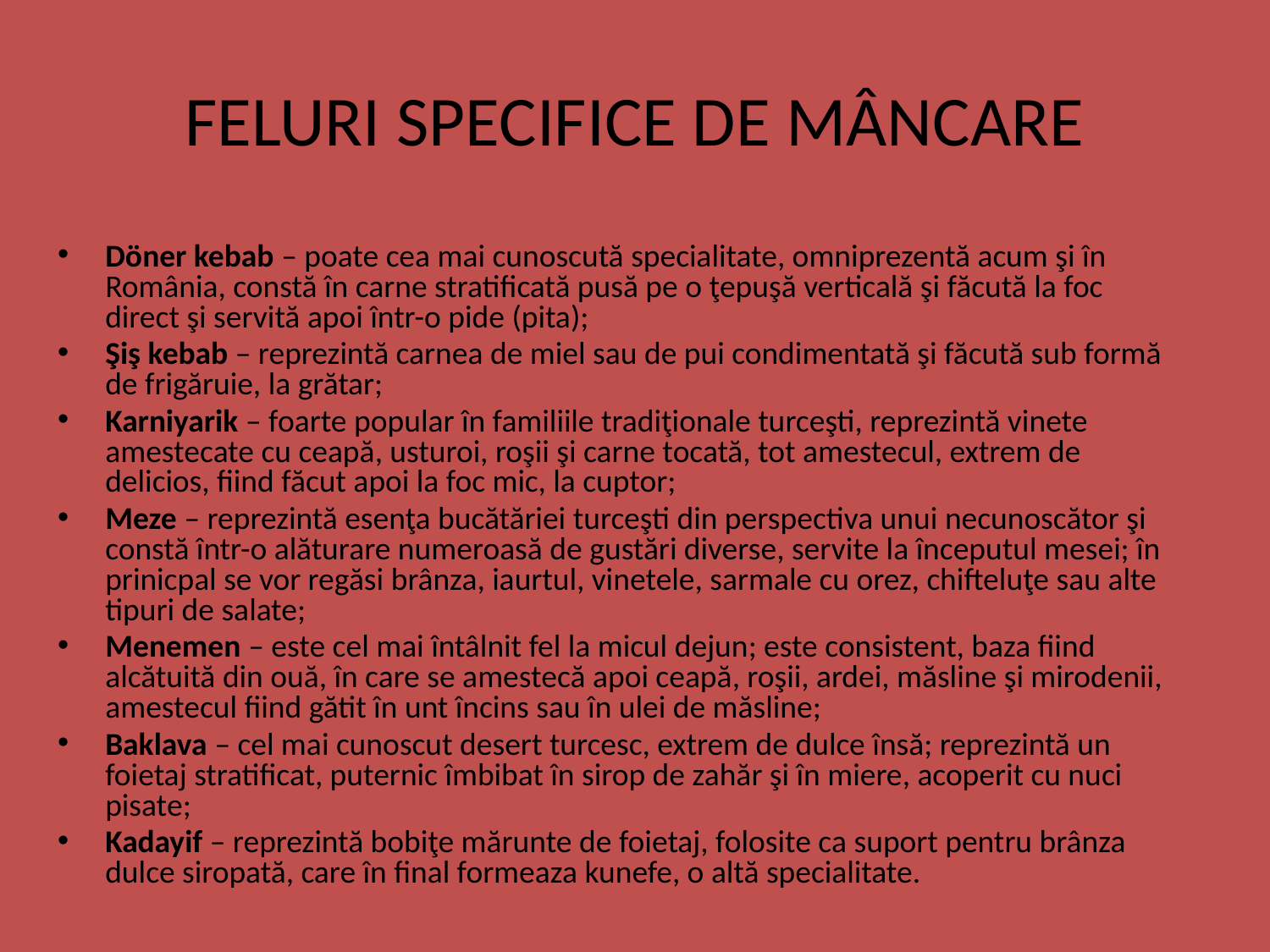

# FELURI SPECIFICE DE MÂNCARE
Döner kebab – poate cea mai cunoscută specialitate, omniprezentă acum şi în România, constă în carne stratificată pusă pe o ţepuşă verticală şi făcută la foc direct şi servită apoi într-o pide (pita);
Şiş kebab – reprezintă carnea de miel sau de pui condimentată şi făcută sub formă de frigăruie, la grătar;
Karniyarik – foarte popular în familiile tradiţionale turceşti, reprezintă vinete amestecate cu ceapă, usturoi, roşii şi carne tocată, tot amestecul, extrem de delicios, fiind făcut apoi la foc mic, la cuptor;
Meze – reprezintă esenţa bucătăriei turceşti din perspectiva unui necunoscător şi constă într-o alăturare numeroasă de gustări diverse, servite la începutul mesei; în prinicpal se vor regăsi brânza, iaurtul, vinetele, sarmale cu orez, chifteluţe sau alte tipuri de salate;
Menemen – este cel mai întâlnit fel la micul dejun; este consistent, baza fiind alcătuită din ouă, în care se amestecă apoi ceapă, roşii, ardei, măsline şi mirodenii, amestecul fiind gătit în unt încins sau în ulei de măsline;
Baklava – cel mai cunoscut desert turcesc, extrem de dulce însă; reprezintă un foietaj stratificat, puternic îmbibat în sirop de zahăr şi în miere, acoperit cu nuci pisate;
Kadayif – reprezintă bobiţe mărunte de foietaj, folosite ca suport pentru brânza dulce siropată, care în final formeaza kunefe, o altă specialitate.